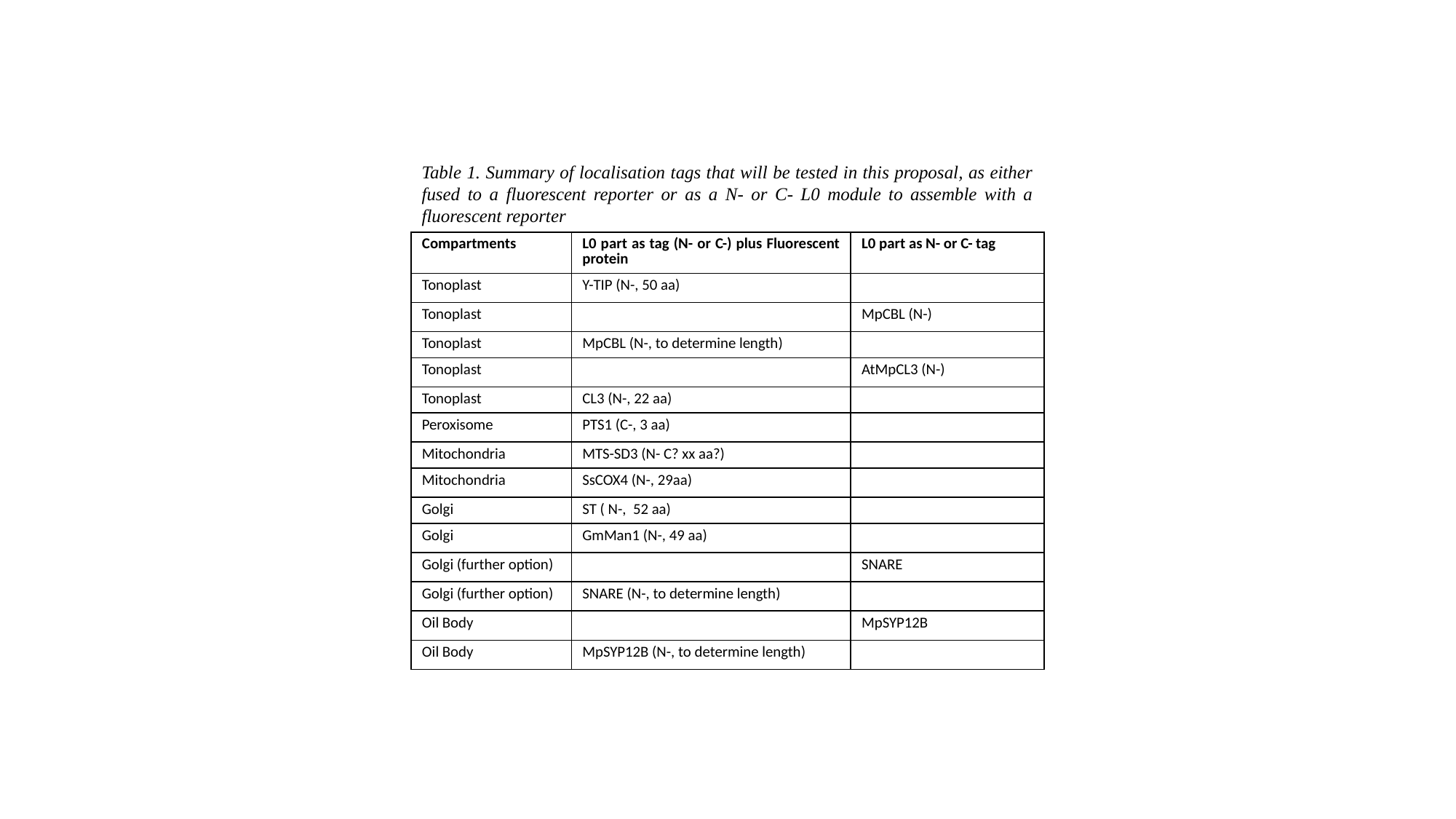

Table 1. Summary of localisation tags that will be tested in this proposal, as either fused to a fluorescent reporter or as a N- or C- L0 module to assemble with a fluorescent reporter
| Compartments | L0 part as tag (N- or C-) plus Fluorescent protein | L0 part as N- or C- tag |
| --- | --- | --- |
| Tonoplast | Y-TIP (N-, 50 aa) |  |
| Tonoplast |  | MpCBL (N-) |
| Tonoplast | MpCBL (N-, to determine length) |  |
| Tonoplast |  | AtMpCL3 (N-) |
| Tonoplast | CL3 (N-, 22 aa) |  |
| Peroxisome | PTS1 (C-, 3 aa) |  |
| Mitochondria | MTS-SD3 (N- C? xx aa?) |  |
| Mitochondria | SsCOX4 (N-, 29aa) |  |
| Golgi | ST ( N-, 52 aa) |  |
| Golgi | GmMan1 (N-, 49 aa) |  |
| Golgi (further option) |  | SNARE |
| Golgi (further option) | SNARE (N-, to determine length) |  |
| Oil Body |  | MpSYP12B |
| Oil Body | MpSYP12B (N-, to determine length) |  |